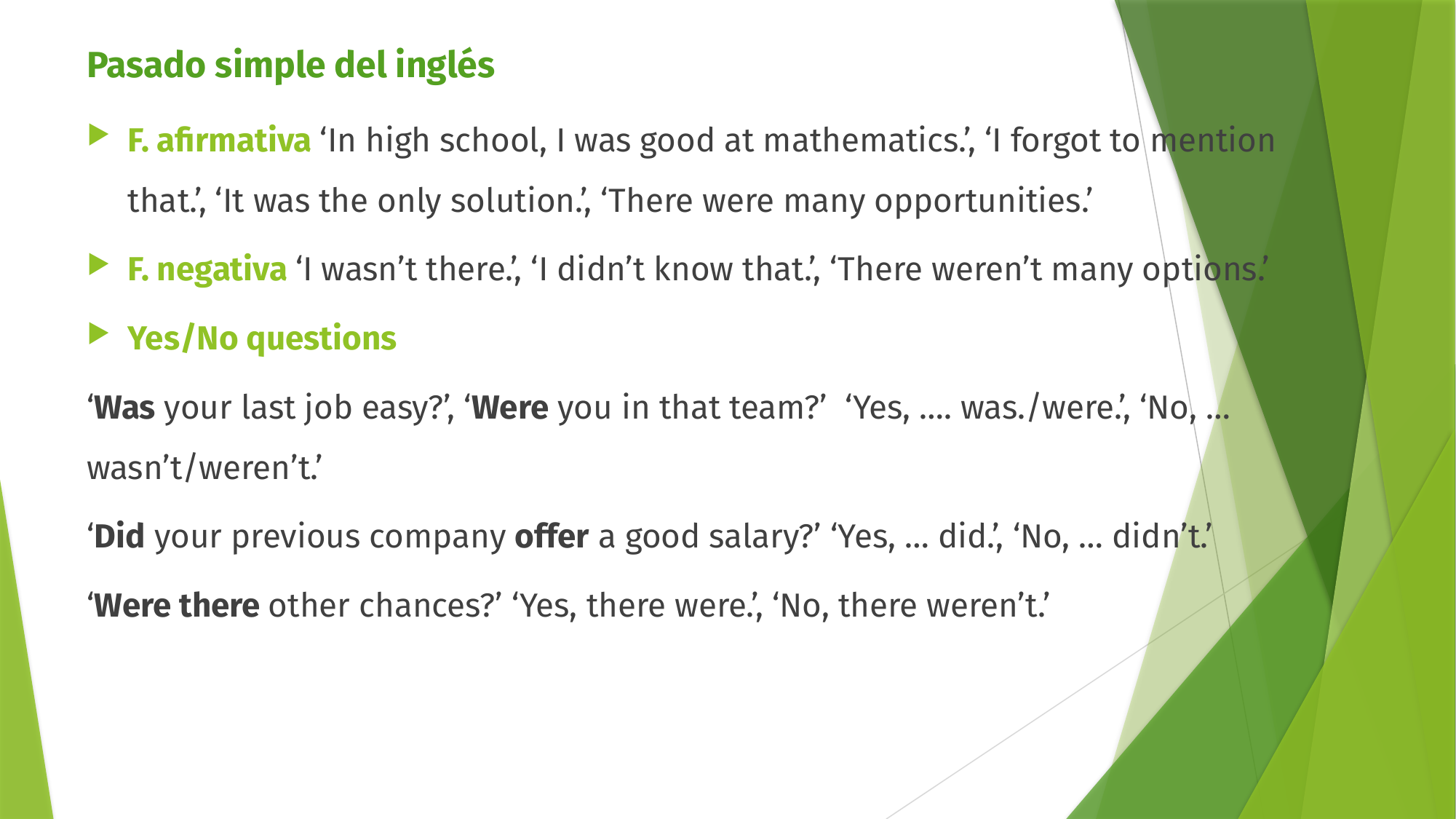

# Pasado simple del inglés
F. afirmativa ‘In high school, I was good at mathematics.’, ‘I forgot to mention that.’, ‘It was the only solution.’, ‘There were many opportunities.’
F. negativa ‘I wasn’t there.’, ‘I didn’t know that.’, ‘There weren’t many options.’
Yes/No questions
‘Was your last job easy?’, ‘Were you in that team?’  ‘Yes, …. was./were.’, ‘No, … wasn’t/weren’t.’
‘Did your previous company offer a good salary?’ ‘Yes, … did.’, ‘No, … didn’t.’
‘Were there other chances?’ ‘Yes, there were.’, ‘No, there weren’t.’